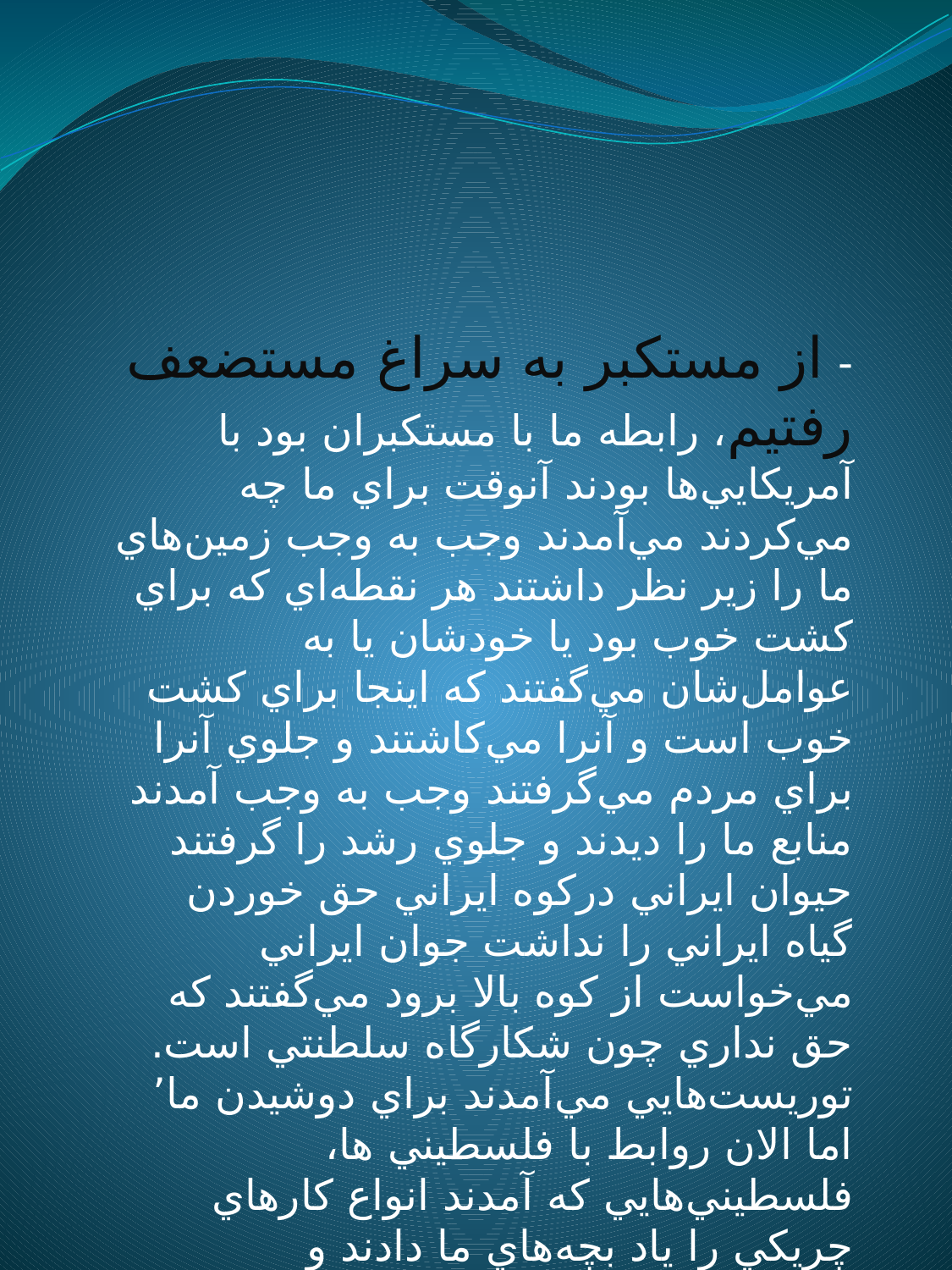

- از مستكبر به سراغ مستضعف رفتيم، رابطه ما با مستكبران بود با آمريكايي‌ها بودند آنوقت براي ما چه مي‌كردند مي‌آمدند وجب به وجب زمين‌هاي ما را زير نظر داشتند هر نقطه‌اي كه براي كشت خوب بود يا خودشان يا به عوامل‌شان مي‌گفتند كه اينجا براي كشت خوب است و آنرا مي‌كاشتند و جلوي آنرا براي مردم مي‌گرفتند وجب به وجب آمدند منابع ما را ديدند و جلوي رشد را گرفتند حيوان ايراني دركوه ايراني حق خوردن گياه ايراني را نداشت جوان ايراني مي‌خواست از كوه بالا برود مي‌گفتند كه حق نداري چون شكارگاه سلطنتي است. توريست‌هايي مي‌آمدند براي دوشيدن ما٬ اما الان روابط با فلسطيني ها، فلسطيني‌هايي كه آمدند انواع كارهاي چريكي را ياد بچه‌هاي ما دادند و پاسدارهايي درست كردند كه اين پاسدارها سهم مهمي در به ثمر رسيدن انقلاب دارند.